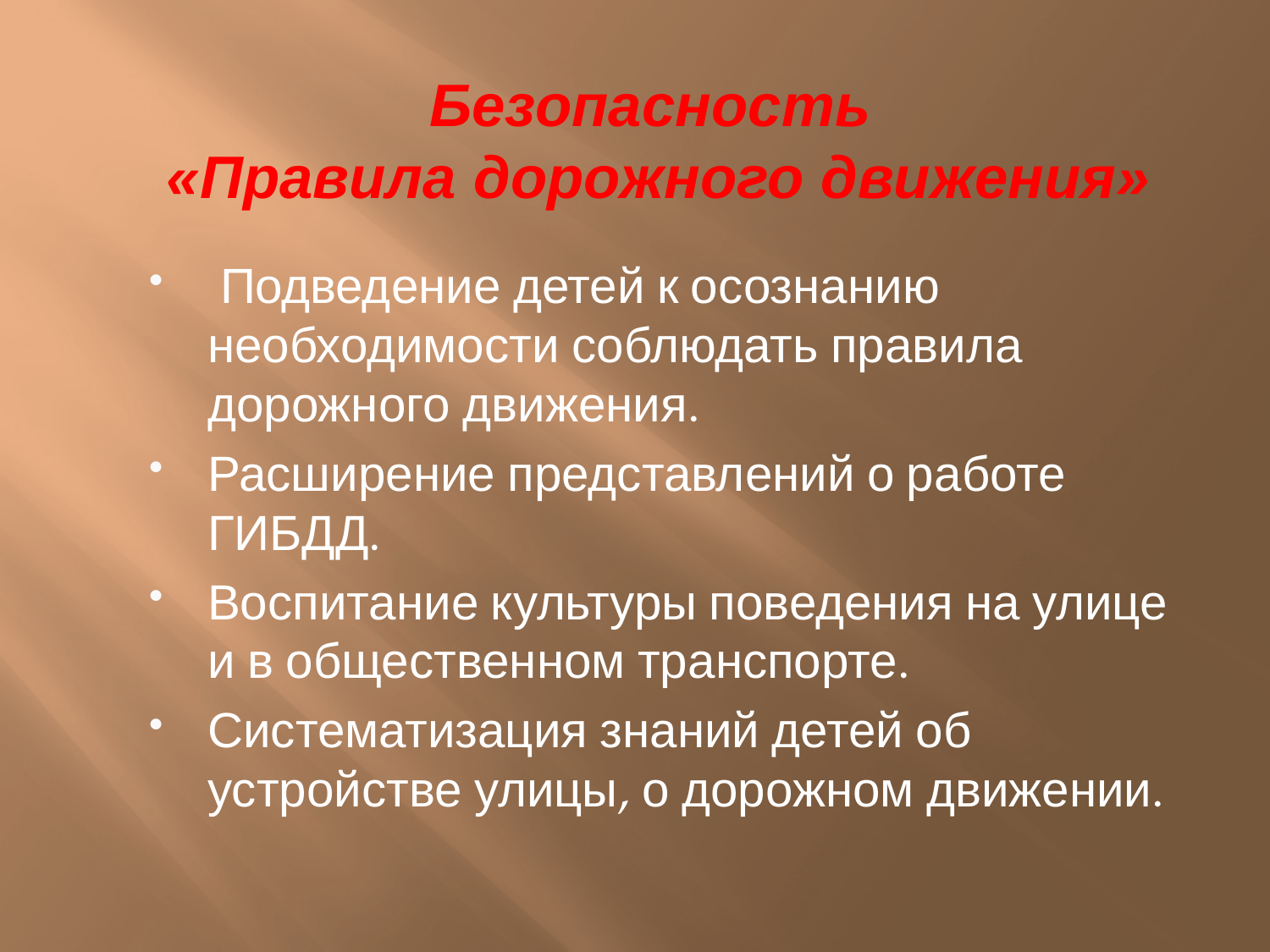

# Безопасность «Правила дорожного движения»
 Подведение детей к осознанию необходимости соблюдать правила дорожного движения.
Расширение представлений о работе ГИБДД.
Воспитание культуры поведения на улице и в общественном транспорте.
Систематизация знаний детей об устройстве улицы, о дорожном движении.